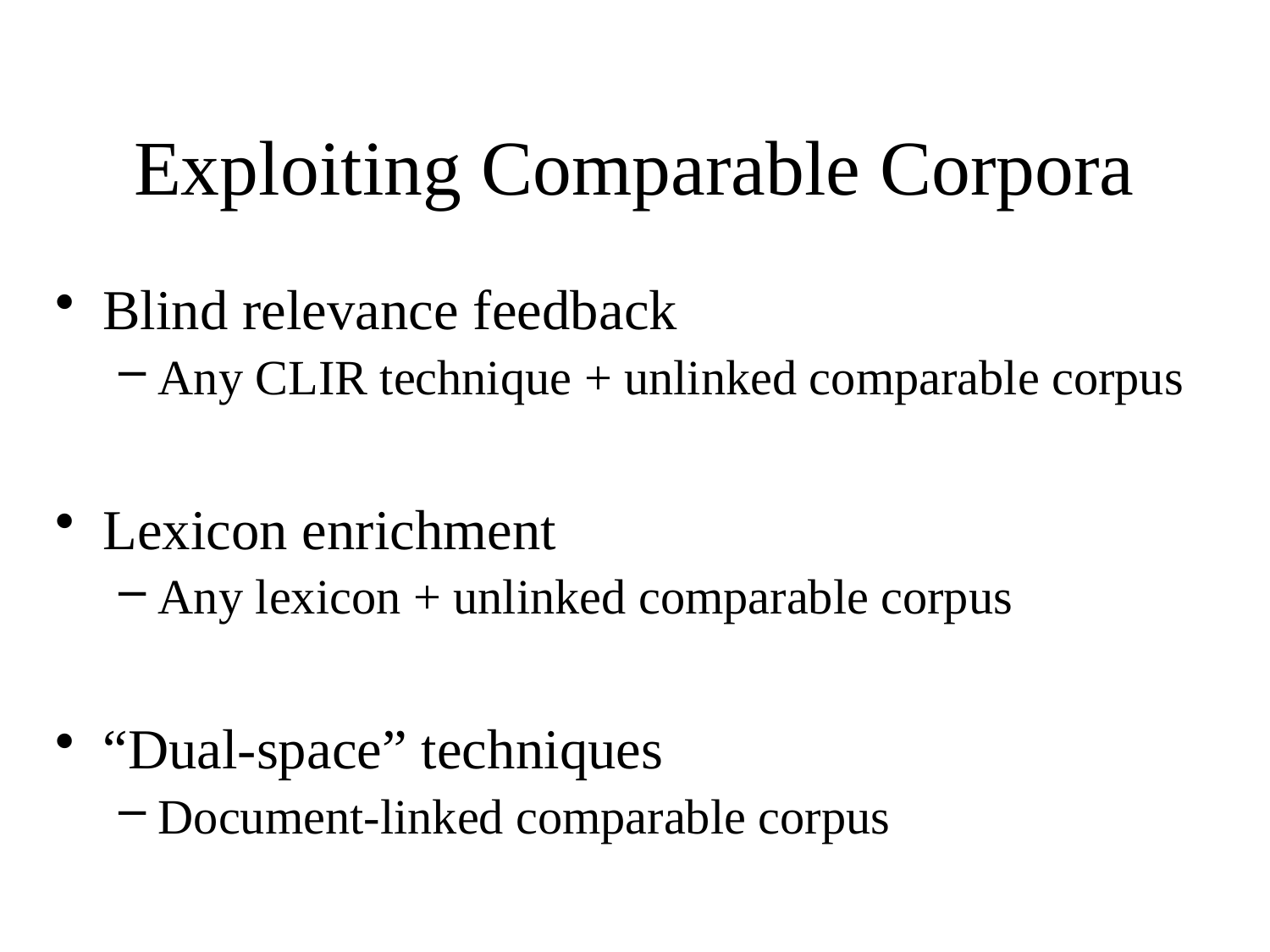

# Exploiting Comparable Corpora
Blind relevance feedback
Any CLIR technique + unlinked comparable corpus

Lexicon enrichment
Any lexicon + unlinked comparable corpus

“Dual-space” techniques
Document-linked comparable corpus